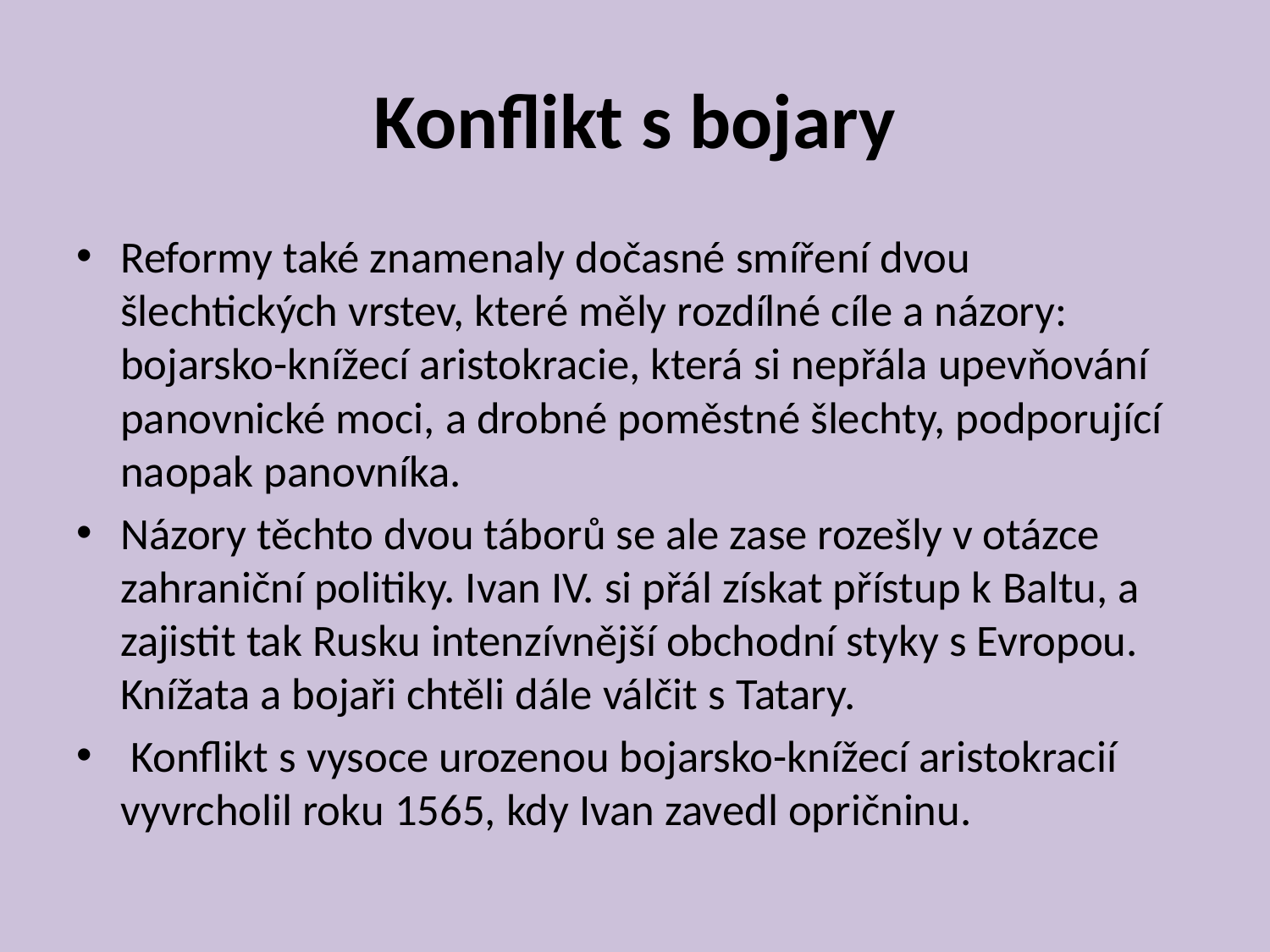

# Konflikt s bojary
Reformy také znamenaly dočasné smíření dvou šlechtických vrstev, které měly rozdílné cíle a názory: bojarsko-knížecí aristokracie, která si nepřála upevňování panovnické moci, a drobné poměstné šlechty, podporující naopak panovníka.
Názory těchto dvou táborů se ale zase rozešly v otázce zahraniční politiky. Ivan IV. si přál získat přístup k Baltu, a zajistit tak Rusku intenzívnější obchodní styky s Evropou. Knížata a bojaři chtěli dále válčit s Tatary.
 Konflikt s vysoce urozenou bojarsko-knížecí aristokracií vyvrcholil roku 1565, kdy Ivan zavedl opričninu.